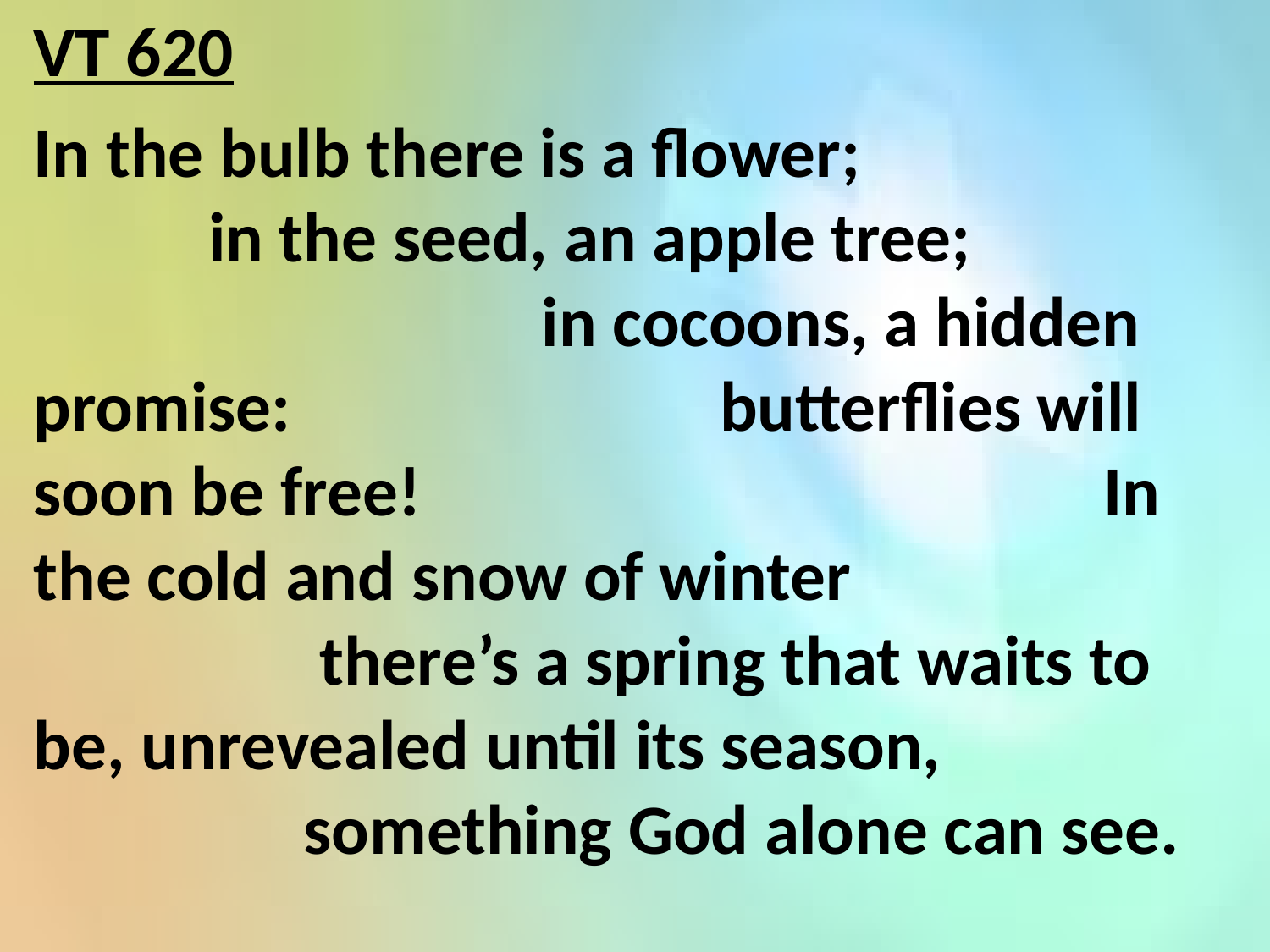

VT 620
In the bulb there is a flower;                                   in the seed, an apple tree;                                                 in cocoons, a hidden promise:                           butterflies will soon be free!                                           In the cold and snow of winter                                           there’s a spring that waits to be, unrevealed until its season,                                    something God alone can see.